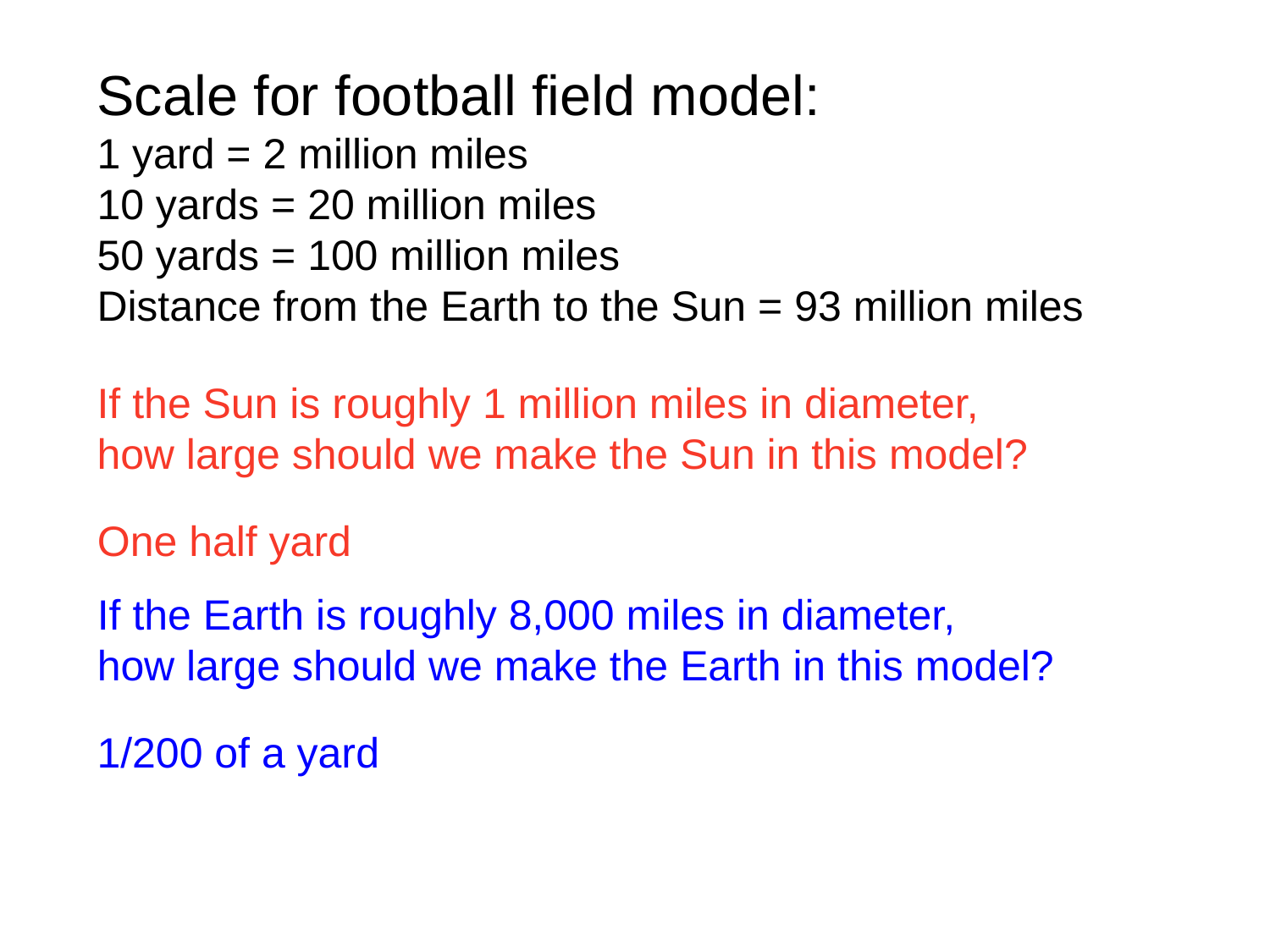

Scale for football field model:
1 yard = 2 million miles
10 yards = 20 million miles
50 yards = 100 million miles
Distance from the Earth to the Sun = 93 million miles
If the Sun is roughly 1 million miles in diameter,
how large should we make the Sun in this model?
One half yard
If the Earth is roughly 8,000 miles in diameter,
how large should we make the Earth in this model?

1/200 of a yard